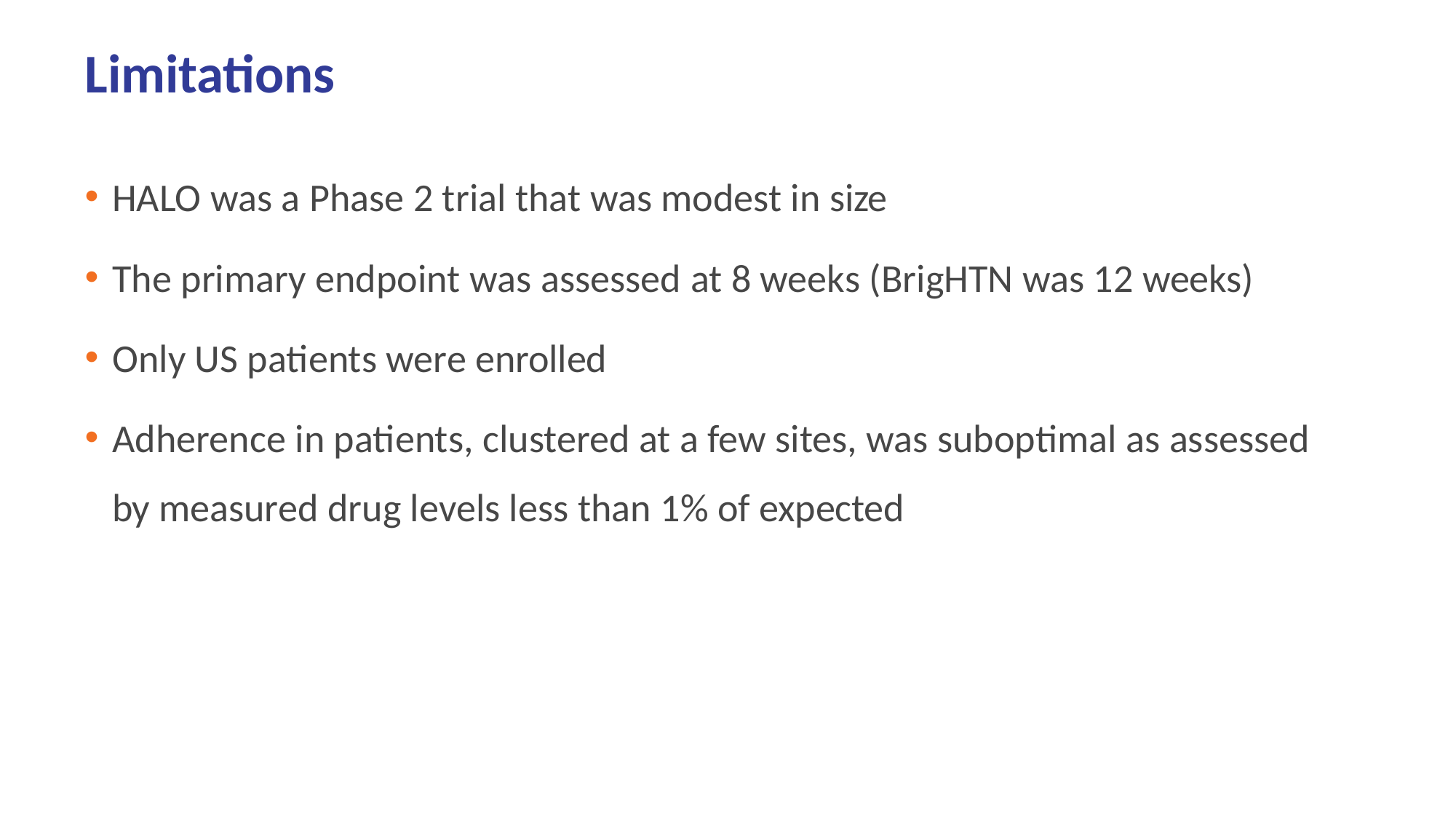

# Limitations
HALO was a Phase 2 trial that was modest in size
The primary endpoint was assessed at 8 weeks (BrigHTN was 12 weeks)
Only US patients were enrolled
Adherence in patients, clustered at a few sites, was suboptimal as assessed by measured drug levels less than 1% of expected